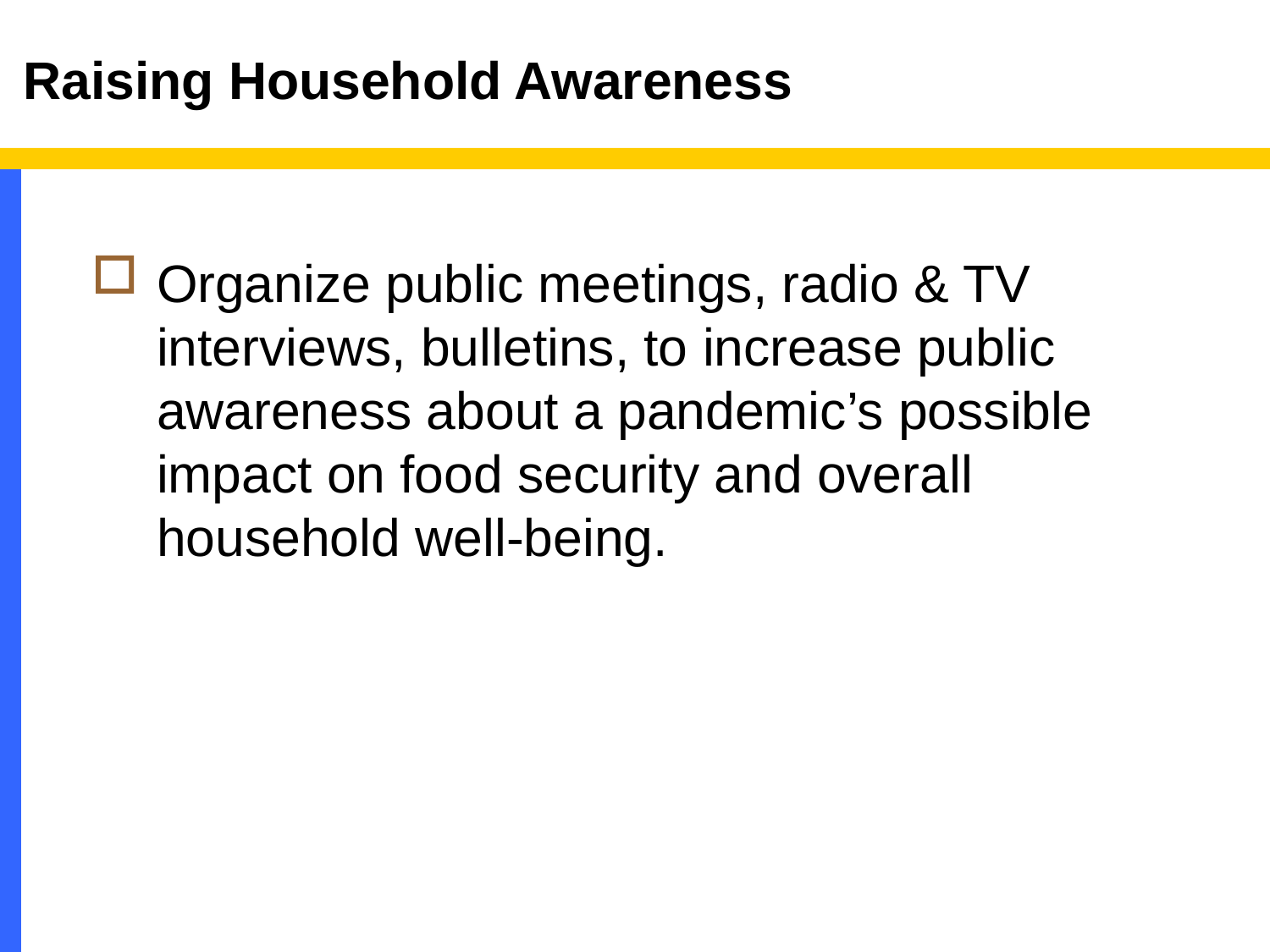

# Raising Household Awareness
Organize public meetings, radio & TV interviews, bulletins, to increase public awareness about a pandemic’s possible impact on food security and overall household well-being.